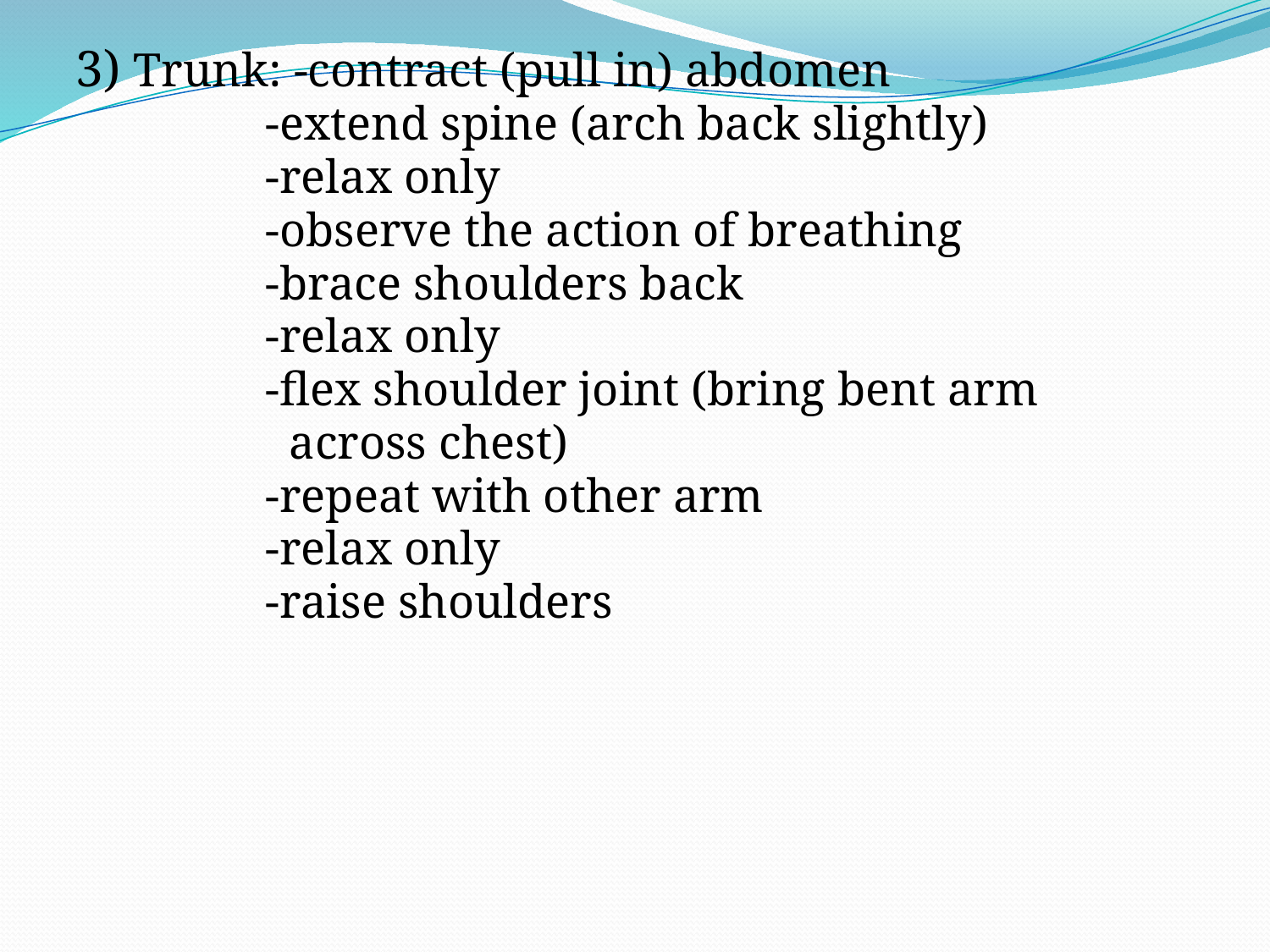

3) Trunk: -contract (pull in) abdomen
                -extend spine (arch back slightly)
                -relax only
                -observe the action of breathing
                -brace shoulders back
                -relax only
                -flex shoulder joint (bring bent arm
                  across chest)
                -repeat with other arm
                -relax only
                -raise shoulders
#